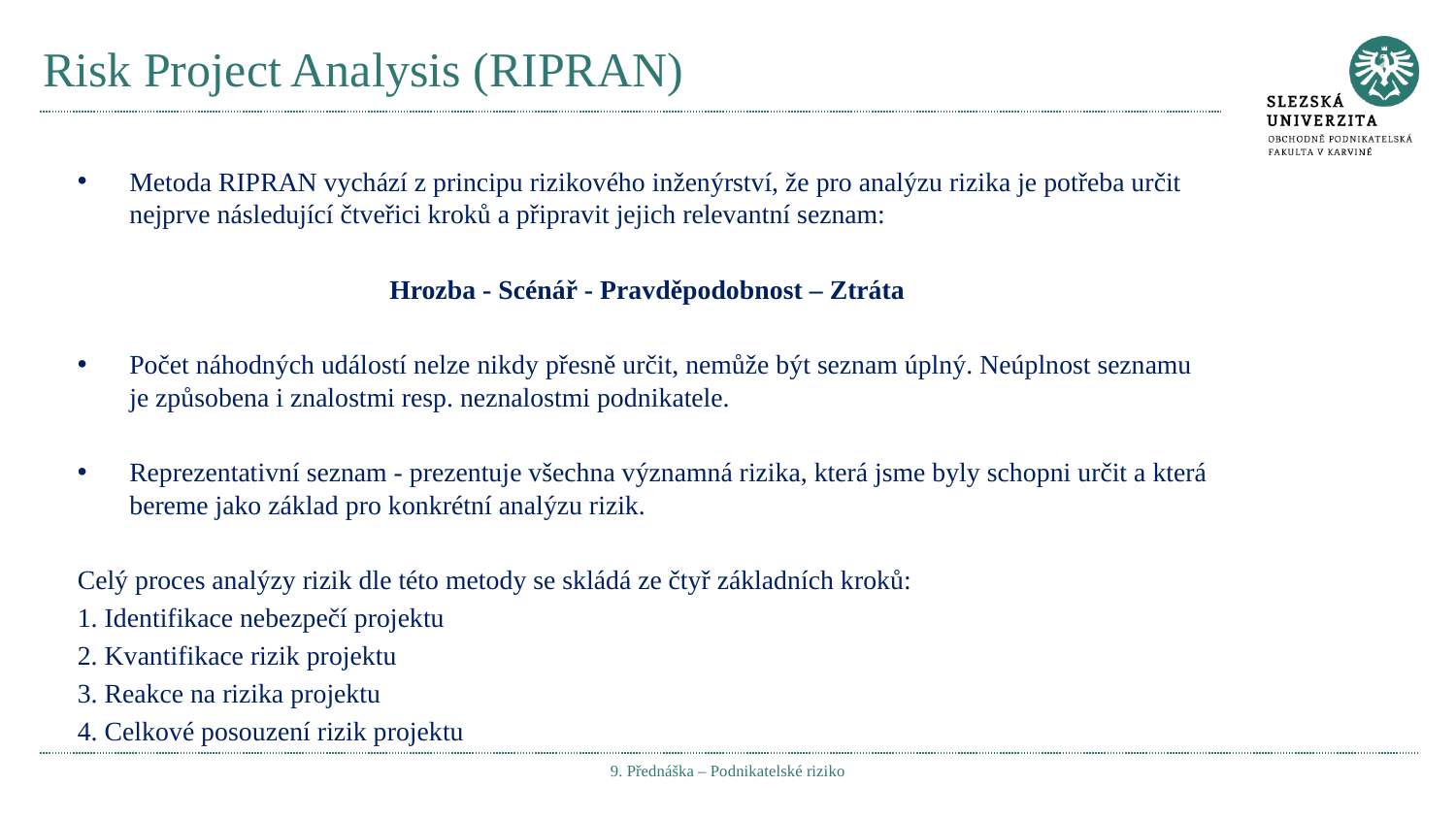

# Risk Project Analysis (RIPRAN)
Metoda RIPRAN vychází z principu rizikového inženýrství, že pro analýzu rizika je potřeba určit nejprve následující čtveřici kroků a připravit jejich relevantní seznam:

Hrozba - Scénář - Pravděpodobnost – Ztráta

Počet náhodných událostí nelze nikdy přesně určit, nemůže být seznam úplný. Neúplnost seznamu je způsobena i znalostmi resp. neznalostmi podnikatele.

Reprezentativní seznam - prezentuje všechna významná rizika, která jsme byly schopni určit a která bereme jako základ pro konkrétní analýzu rizik.

Celý proces analýzy rizik dle této metody se skládá ze čtyř základních kroků:
1. Identifikace nebezpečí projektu
2. Kvantifikace rizik projektu
3. Reakce na rizika projektu
4. Celkové posouzení rizik projektu
9. Přednáška – Podnikatelské riziko